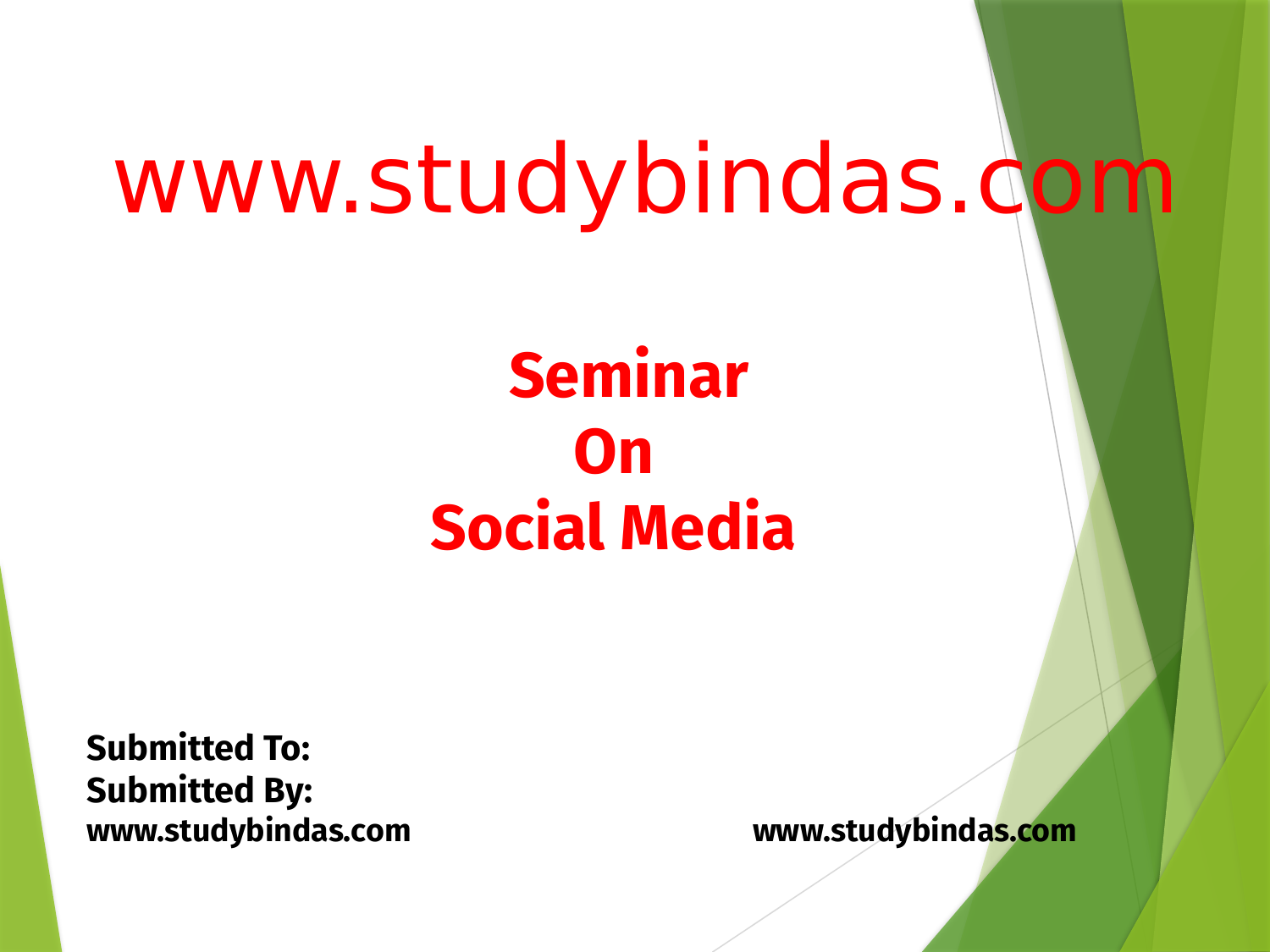

www.studybindas.com
   Seminar
On
Social Media
Submitted To:				                   		Submitted By:
www.studybindas.com                                             www.studybindas.com